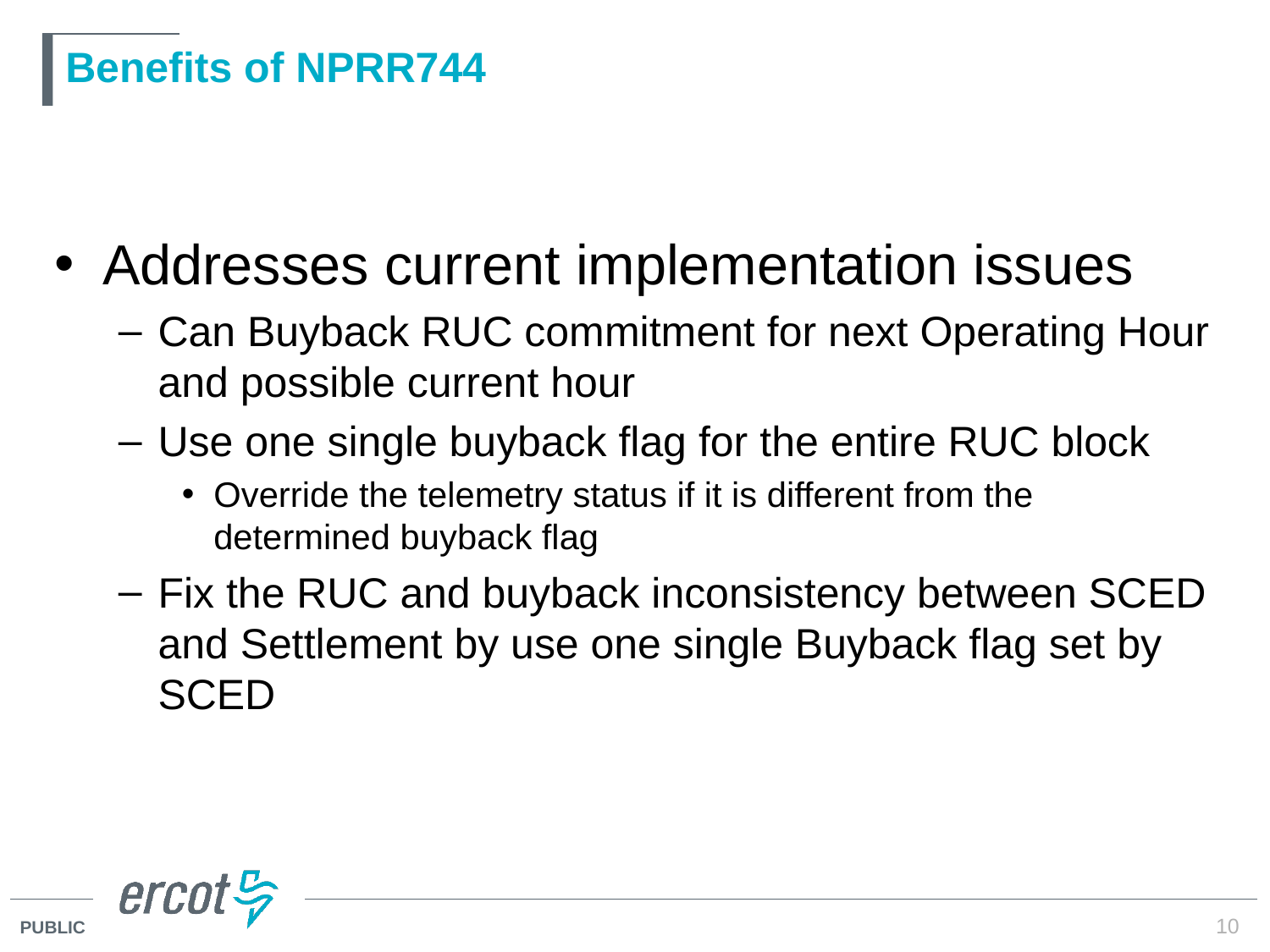

# Benefits of NPRR744
Addresses current implementation issues
Can Buyback RUC commitment for next Operating Hour and possible current hour
Use one single buyback flag for the entire RUC block
Override the telemetry status if it is different from the determined buyback flag
Fix the RUC and buyback inconsistency between SCED and Settlement by use one single Buyback flag set by SCED
10